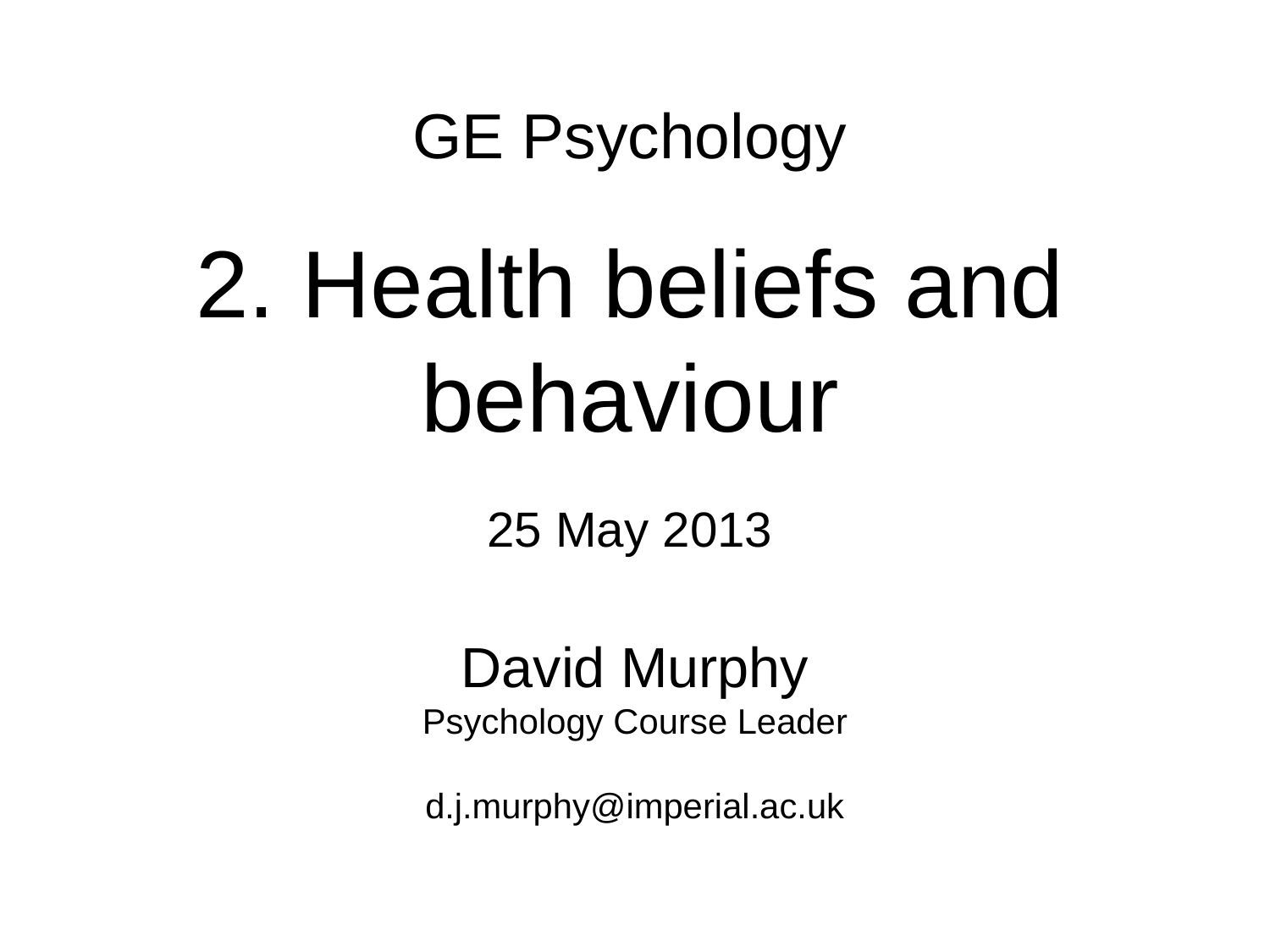

# GE Psychology 2. Health beliefs and behaviour 25 May 2013
David Murphy
Psychology Course Leader

d.j.murphy@imperial.ac.uk